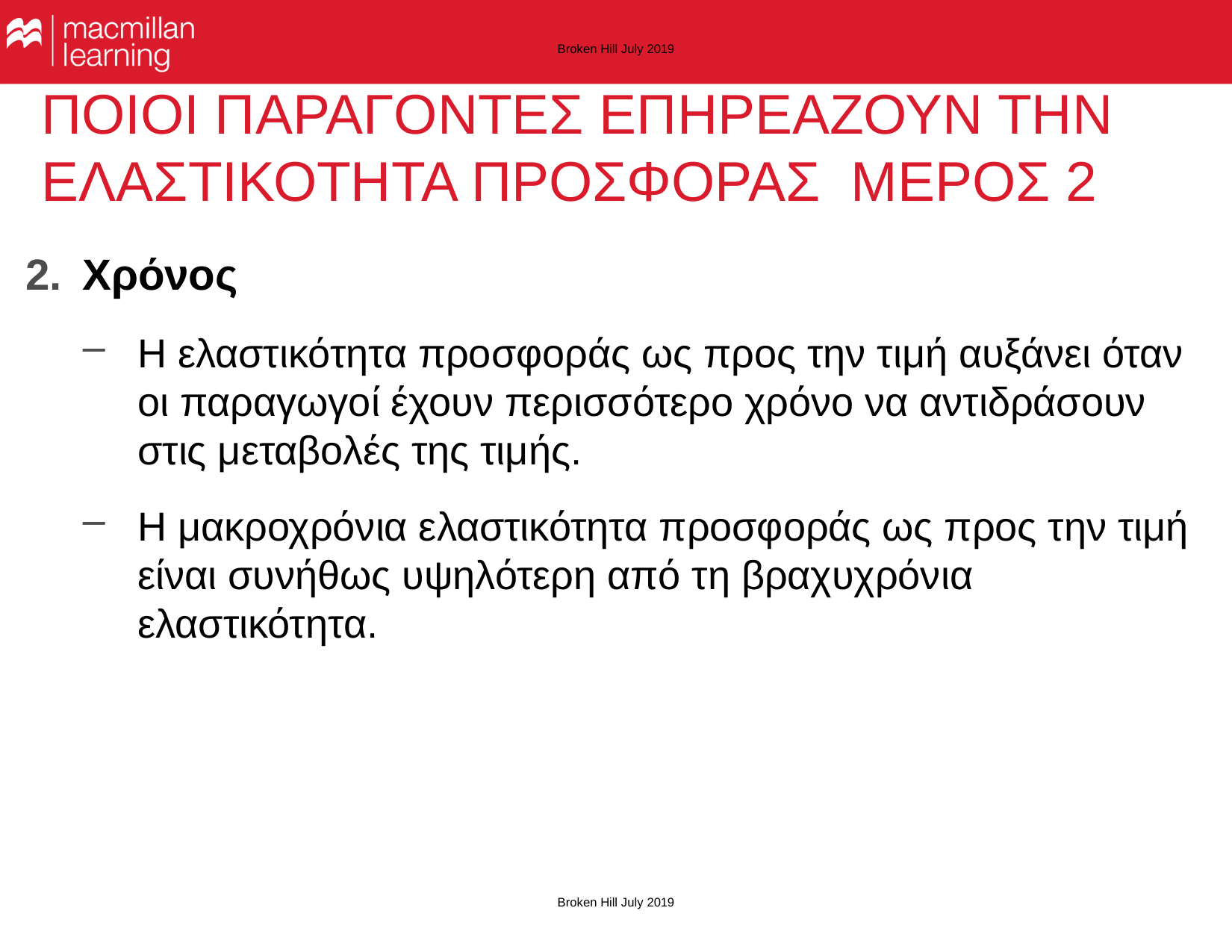

Broken Hill July 2019
# ΠΟΙΟΙ ΠΑΡΑΓΟΝΤΕΣ ΕΠΗΡΕΑΖΟΥΝ ΤΗΝ ΕΛΑΣΤΙΚΟΤΗΤΑ ΠΡΟΣΦΟΡΑΣ  ΜΕΡΟΣ 2
Χρόνος
Η ελαστικότητα προσφοράς ως προς την τιμή αυξάνει όταν οι παραγωγοί έχουν περισσότερο χρόνο να αντιδράσουν στις μεταβολές της τιμής.
Η μακροχρόνια ελαστικότητα προσφοράς ως προς την τιμή είναι συνήθως υψηλότερη από τη βραχυχρόνια ελαστικότητα.
Broken Hill July 2019